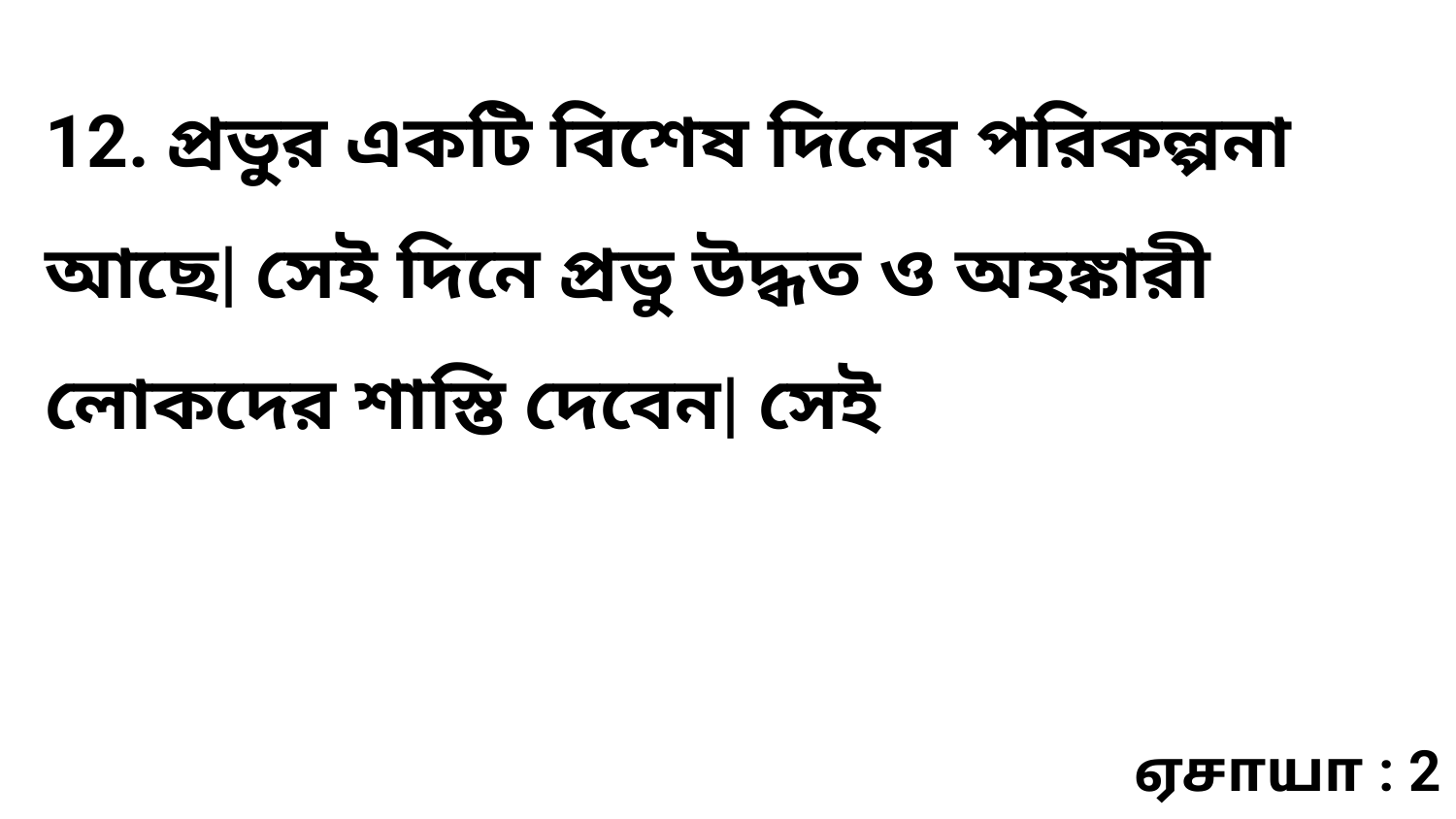

12. প্রভুর একটি বিশেষ দিনের পরিকল্পনা আছে| সেই দিনে প্রভু উদ্ধত ও অহঙ্কারী লোকদের শাস্তি দেবেন| সেই
ஏசாயா : 2